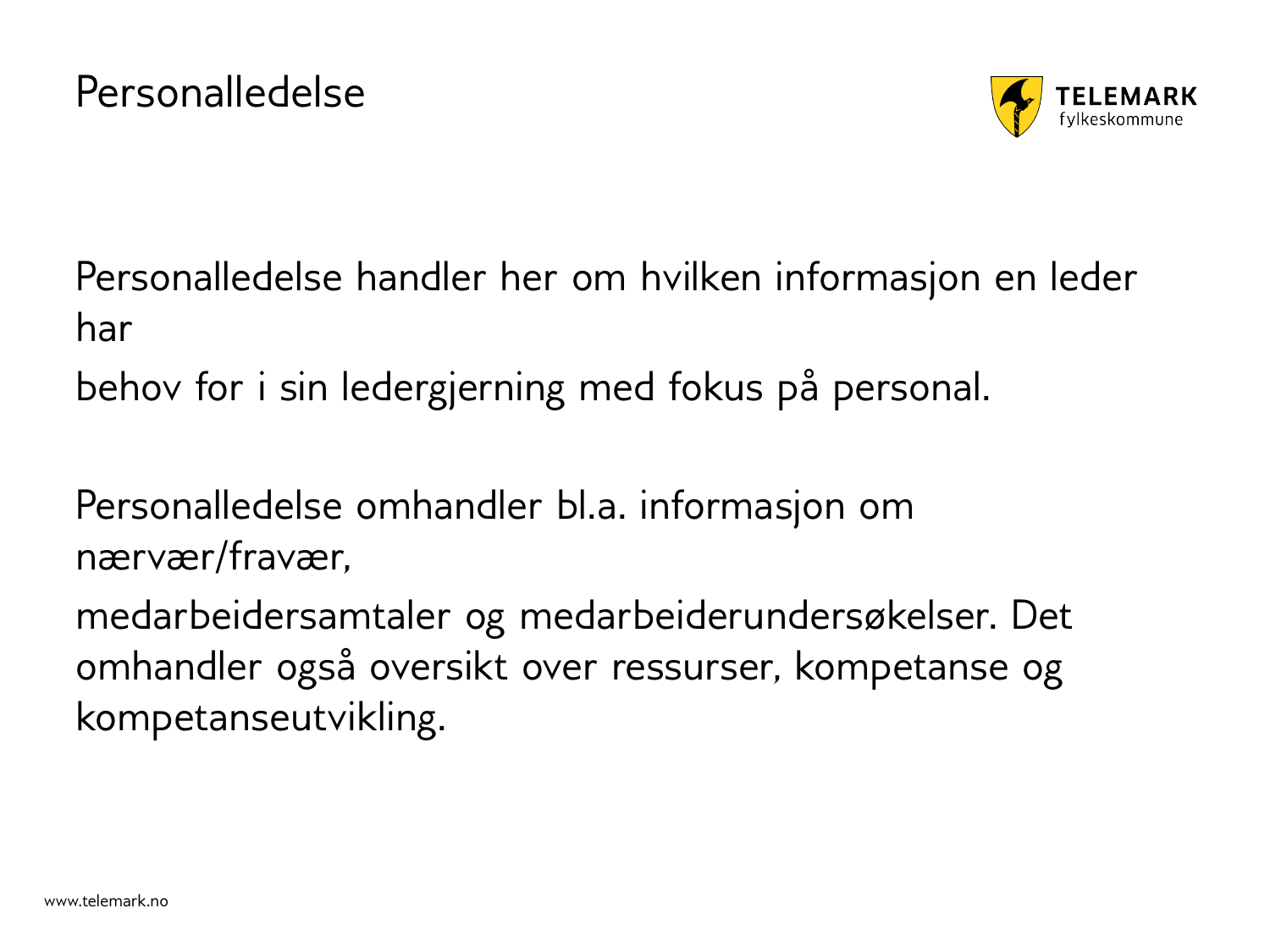

# Personalledelse
Personalledelse handler her om hvilken informasjon en leder har
behov for i sin ledergjerning med fokus på personal.

Personalledelse omhandler bl.a. informasjon om nærvær/fravær,
medarbeidersamtaler og medarbeiderundersøkelser. Det omhandler også oversikt over ressurser, kompetanse og kompetanseutvikling.